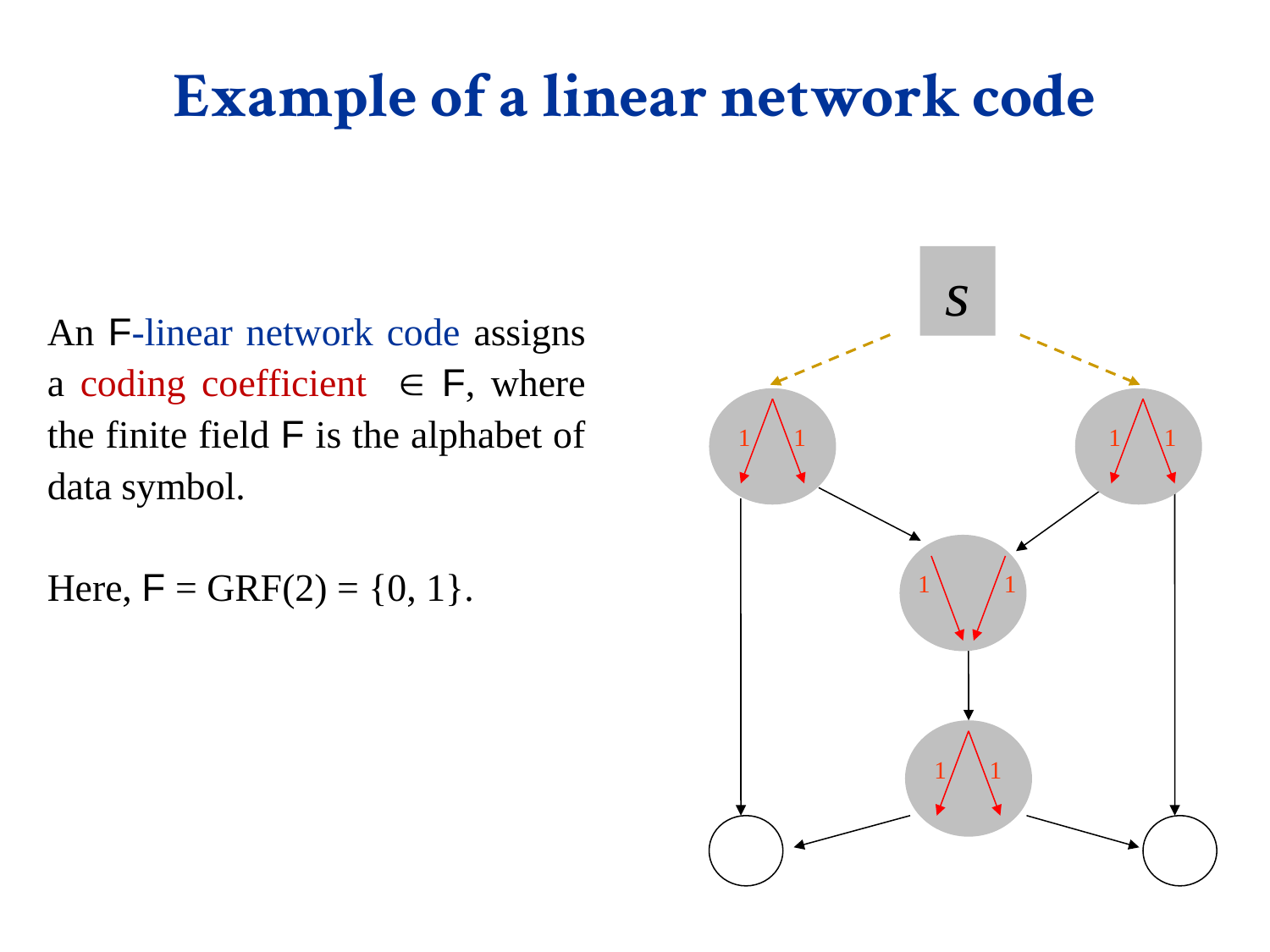

# Example of a linear network code
s
An F-linear network code assigns a coding coefficient  ∈ F, where the finite field F is the alphabet of data symbol.

Here, F = GRF(2) = {0, 1}.

 1       1
 1       1

 1            1

 1       1